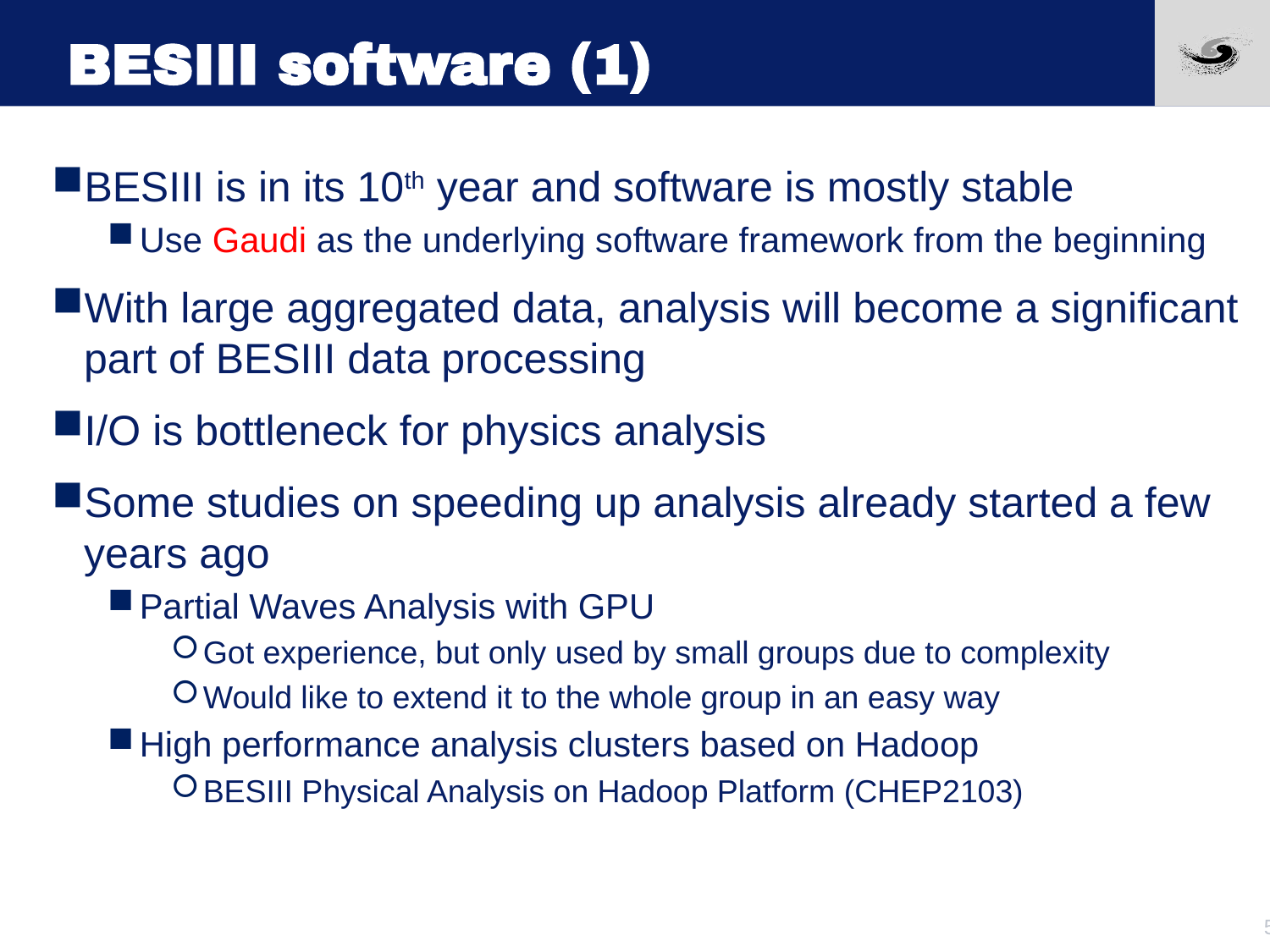

# BESIII software (1)

BESIII is in its 10th year and software is mostly stable
Use Gaudi as the underlying software framework from the beginning
With large aggregated data, analysis will become a significant part of BESIII data processing
I/O is bottleneck for physics analysis
Some studies on speeding up analysis already started a few years ago
Partial Waves Analysis with GPU
Got experience, but only used by small groups due to complexity
Would like to extend it to the whole group in an easy way
High performance analysis clusters based on Hadoop
BESIII Physical Analysis on Hadoop Platform (CHEP2103)